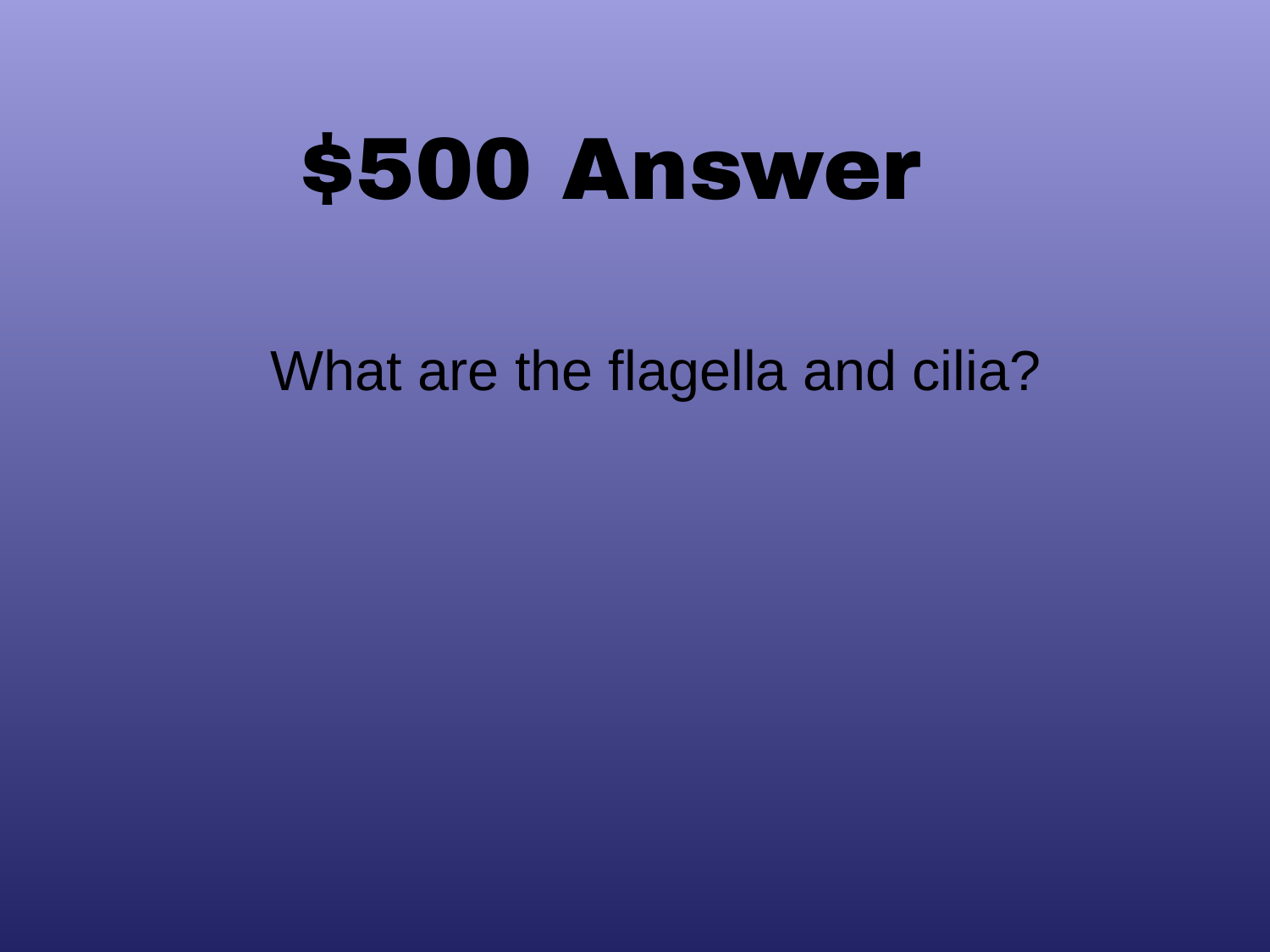

# $500 Answer

What are the flagella and cilia?